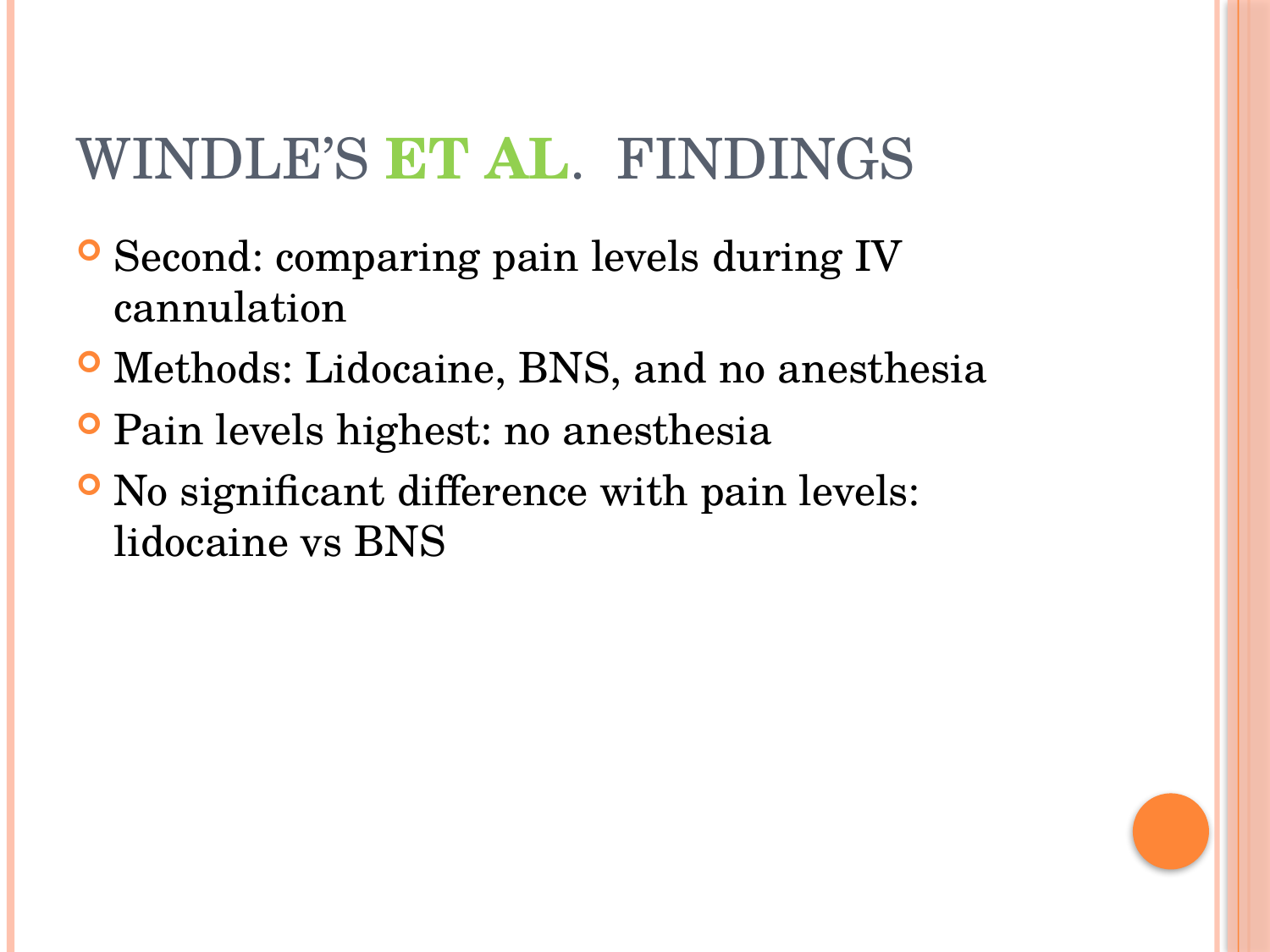

# Windle’s et al.  Findings
Second: comparing pain levels during IV cannulation
Methods: Lidocaine, BNS, and no anesthesia
Pain levels highest: no anesthesia
No significant difference with pain levels:  lidocaine vs BNS